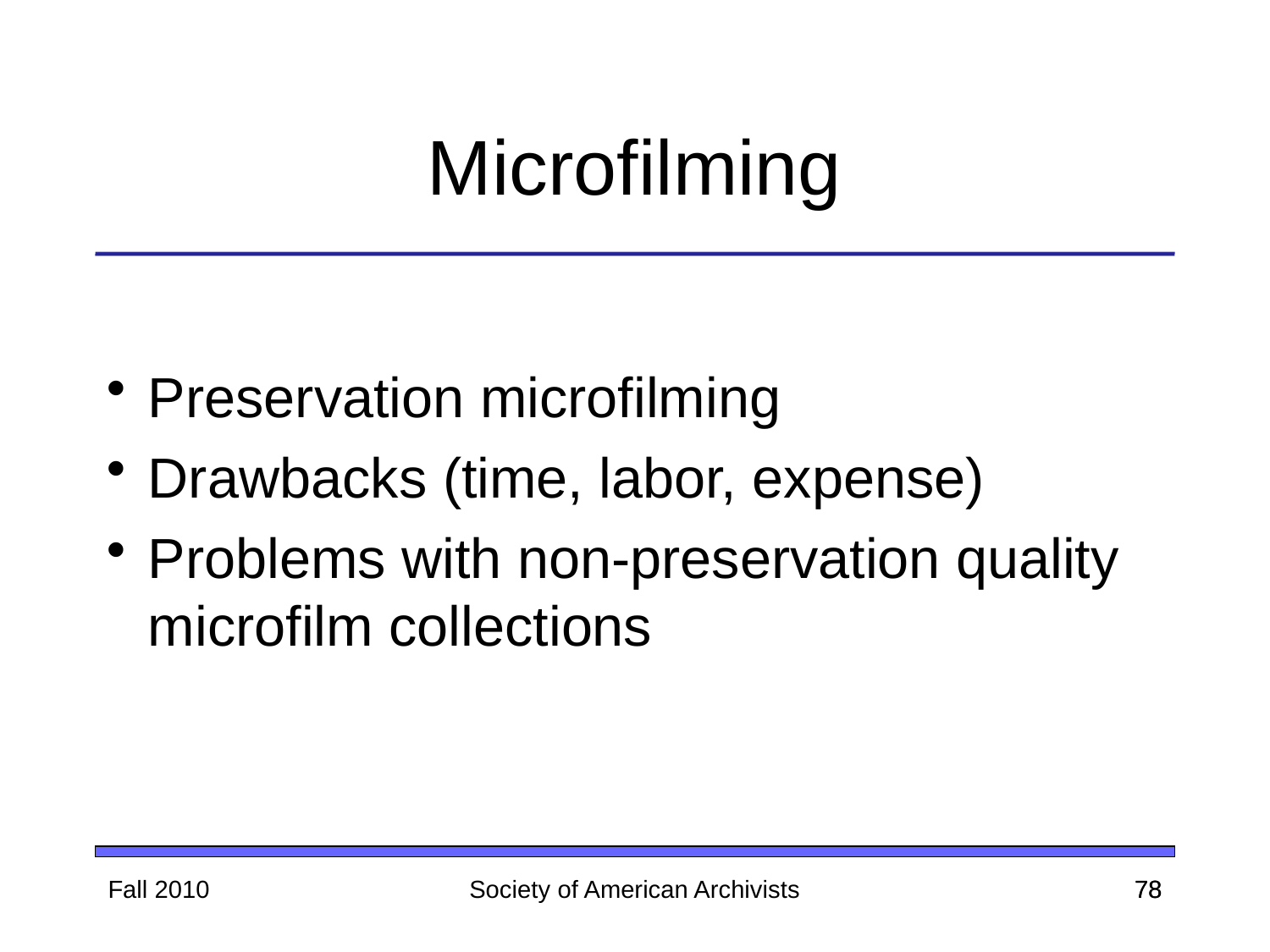

Microfilming

Preservation microfilming
Drawbacks (time, labor, expense)
Problems with non-preservation quality microfilm collections

Fall 2010
Society of American Archivists
78
78